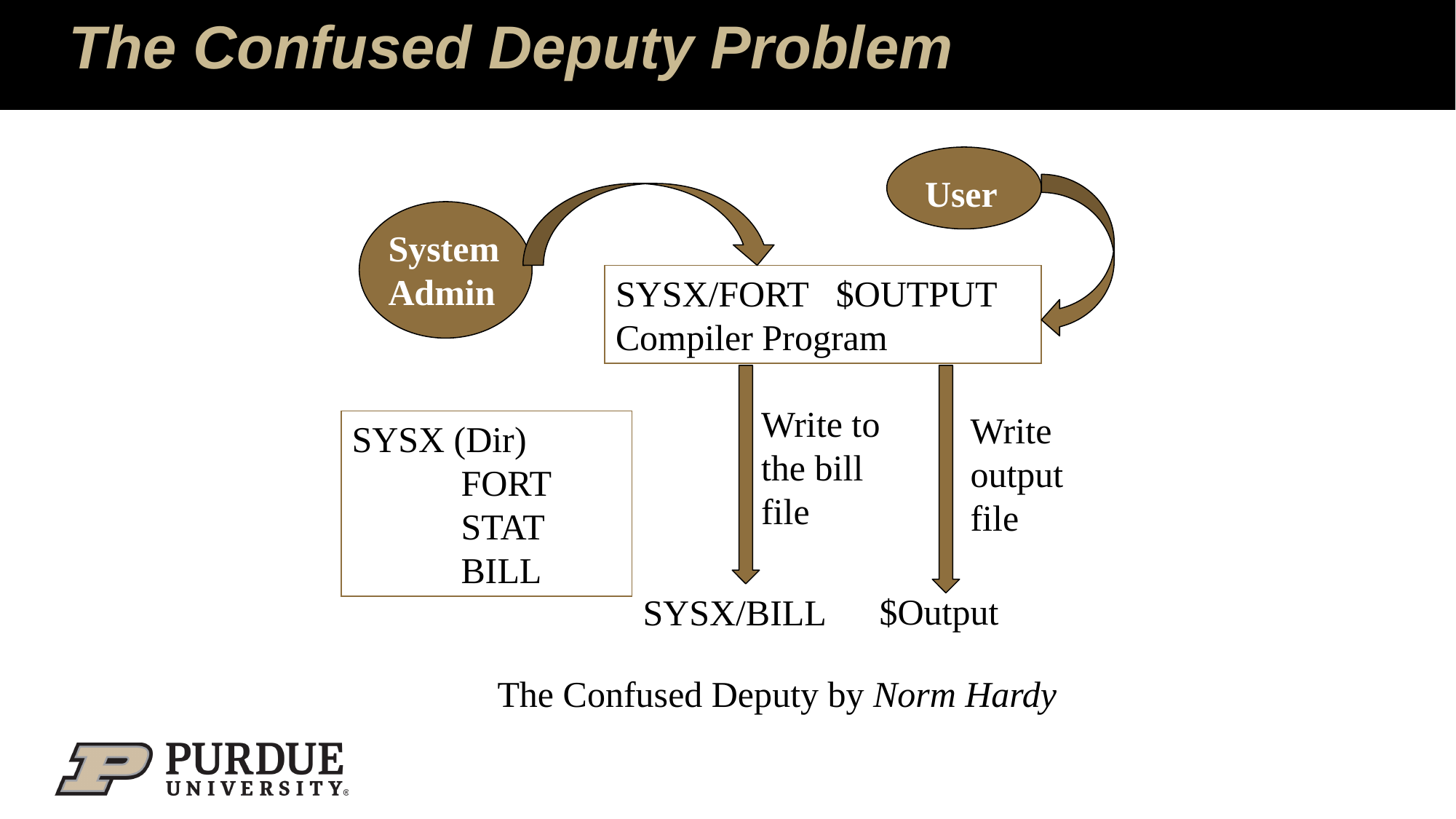

# The Confused Deputy Problem

User

System Admin
SYSX/FORT   $OUTPUT
Compiler Program

Write to the bill file
Write output file
SYSX (Dir)
	FORT
	STAT
	BILL
$Output
SYSX/BILL
The Confused Deputy by Norm Hardy